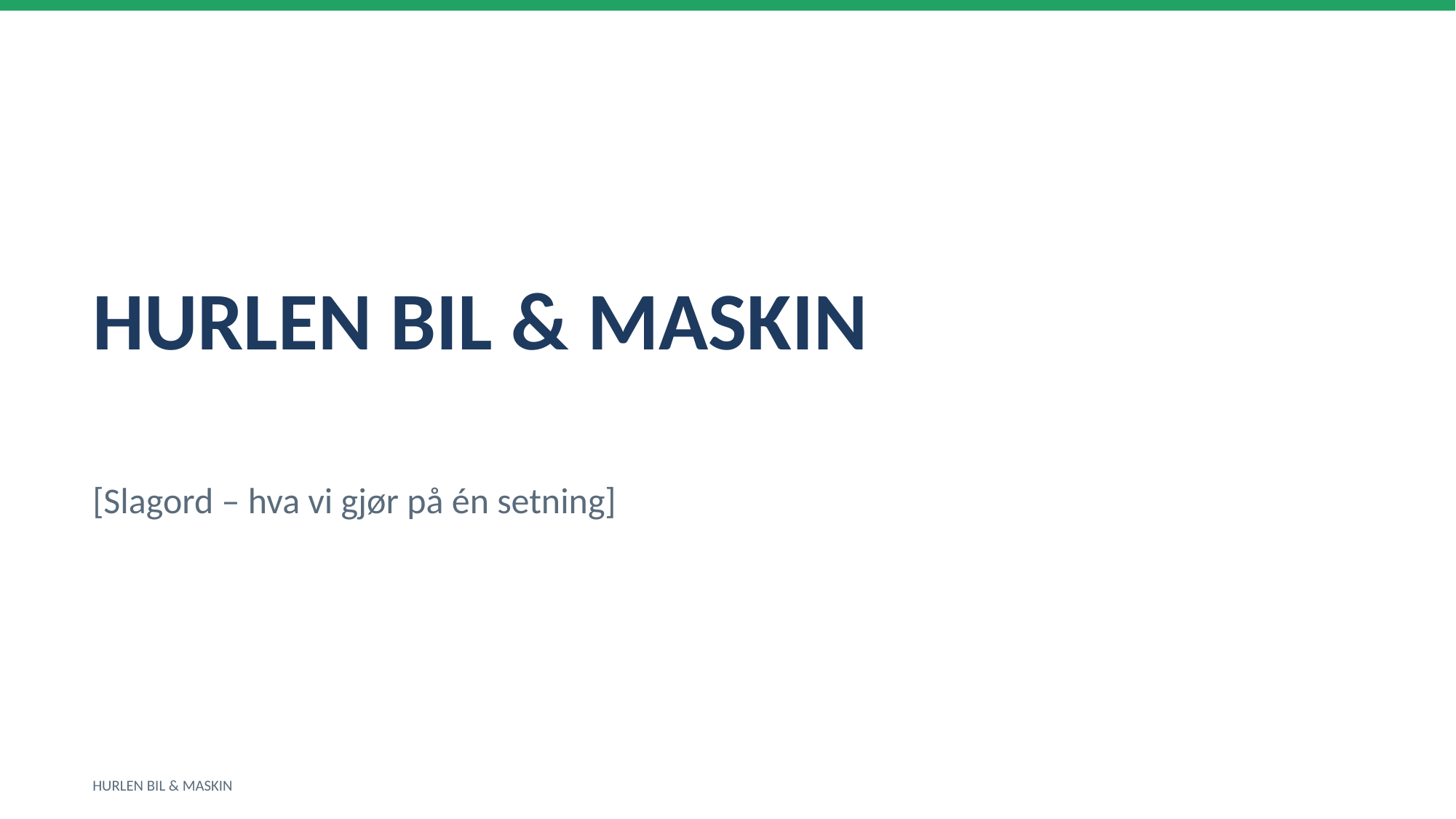

HURLEN BIL & MASKIN
[Slagord – hva vi gjør på én setning]
HURLEN BIL & MASKIN